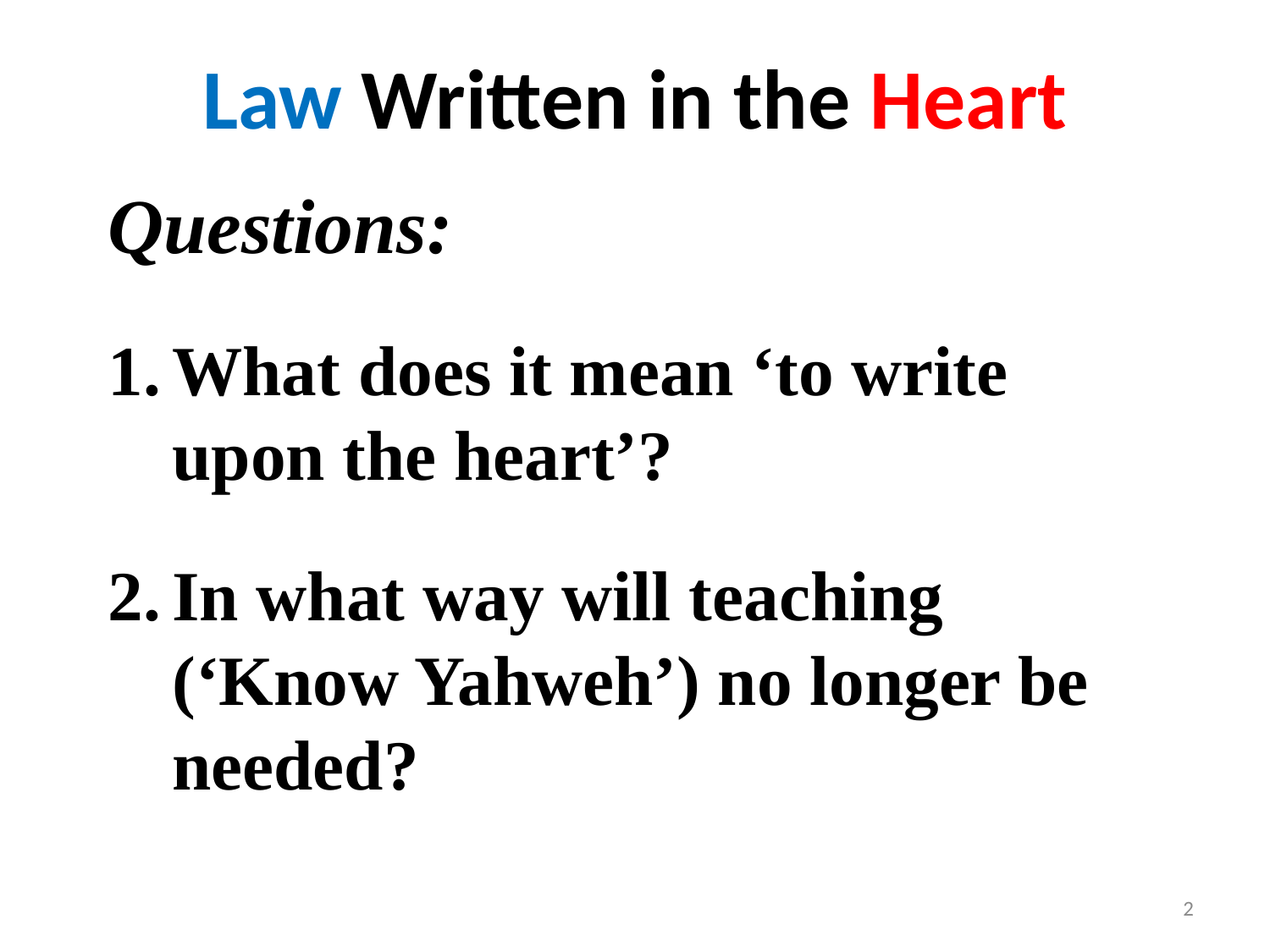

# Law Written in the Heart
Questions:
What does it mean ‘to write upon the heart’?
In what way will teaching (‘Know Yahweh’) no longer be needed?
2